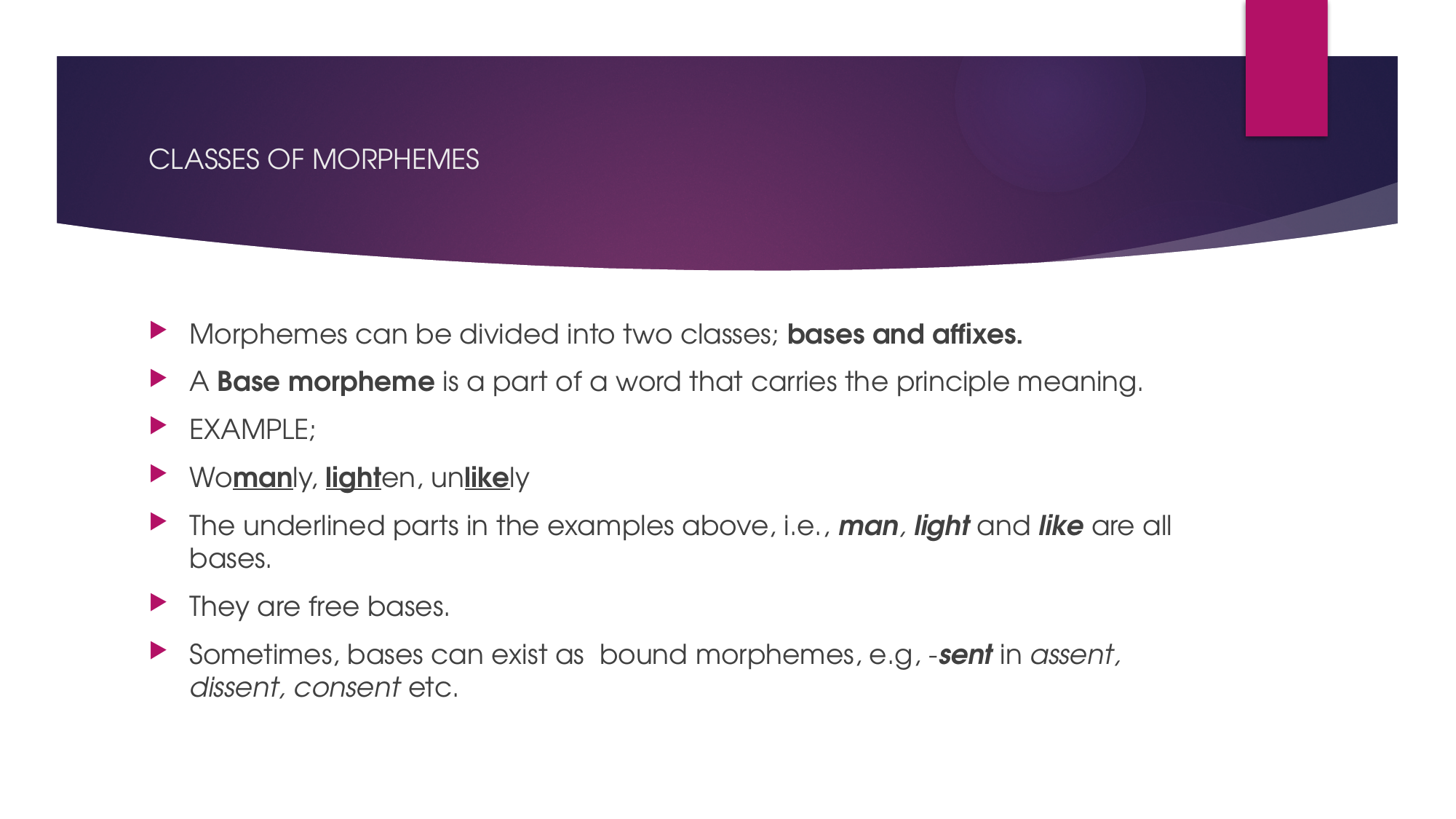

# CLASSES OF MORPHEMES
Morphemes can be divided into two classes; bases and affixes.
A Base morpheme is a part of a word that carries the principle meaning.
EXAMPLE;
Womanly, lighten, unlikely
The underlined parts in the examples above, i.e., man, light and like are all bases.
They are free bases.
Sometimes, bases can exist as  bound morphemes, e.g, -sent in assent, dissent, consent etc.